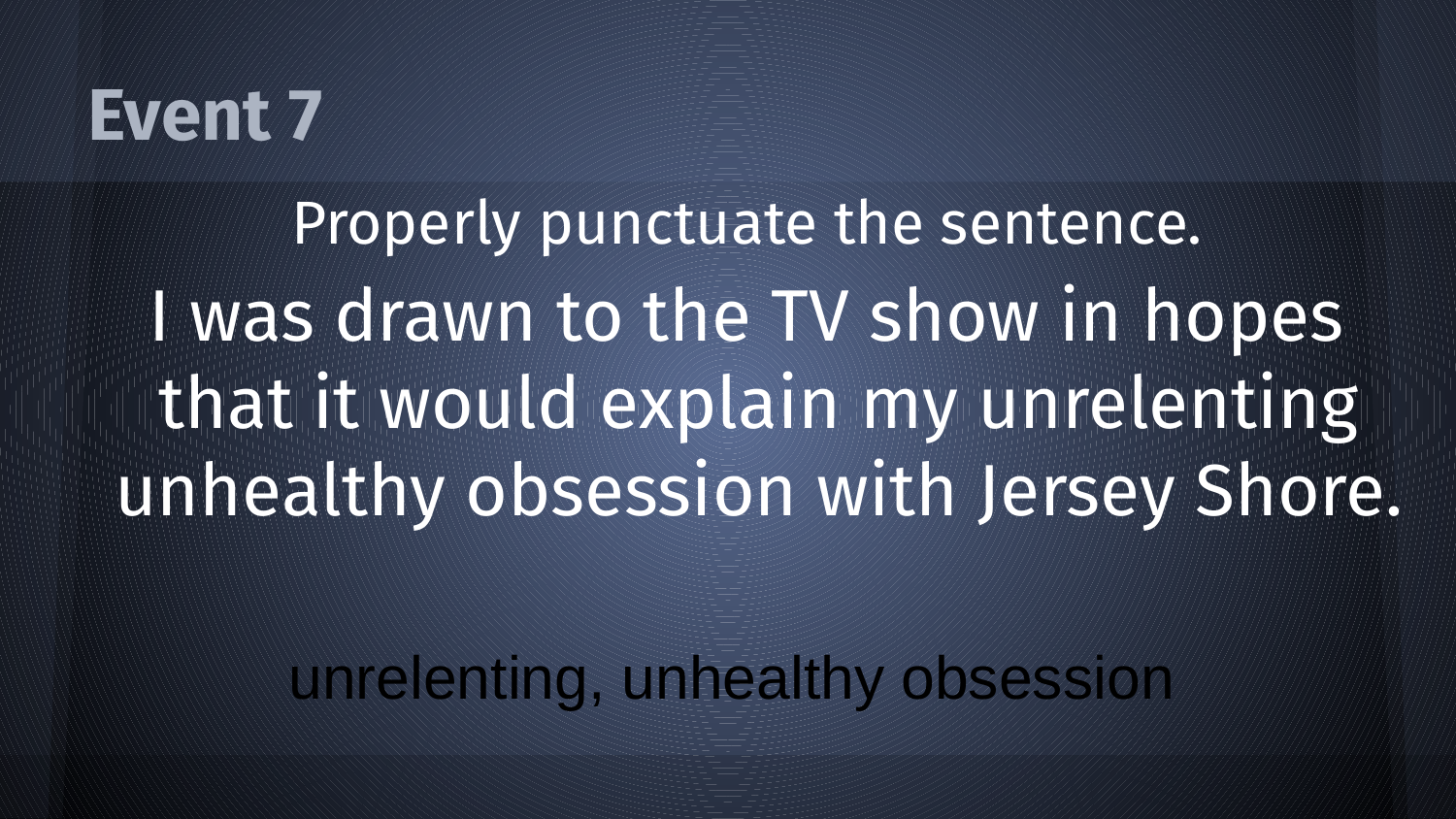

# Event 7
Properly punctuate the sentence.
I was drawn to the TV show in hopes that it would explain my unrelenting unhealthy obsession with Jersey Shore.

unrelenting, unhealthy obsession